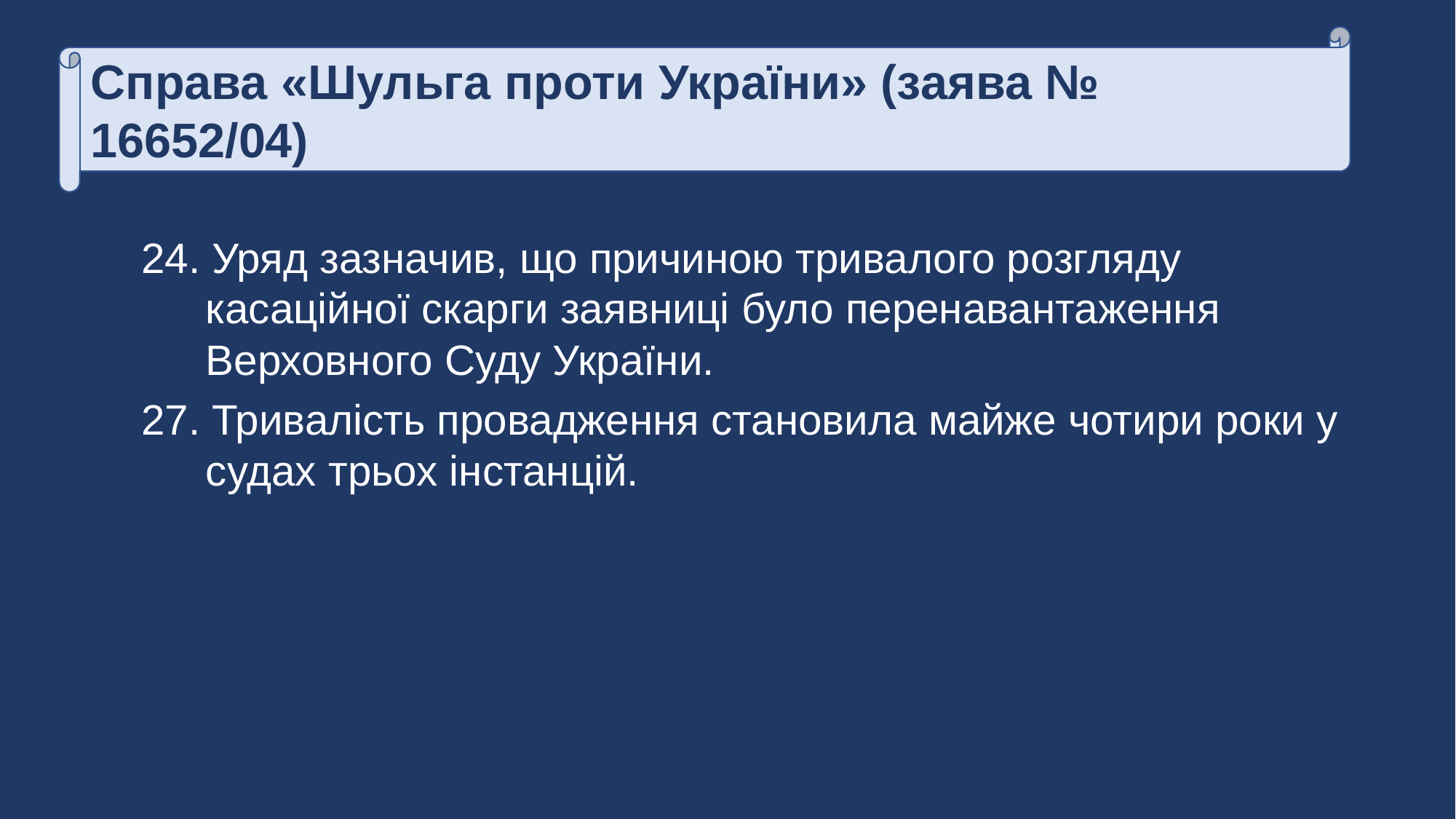

Справа «Шульга проти України» (заява № 16652/04)
24. Уряд зазначив, що причиною тривалого розгляду касаційної скарги заявниці було перенавантаження Верховного Суду України.
27. Тривалість провадження становила майже чотири роки у судах трьох інстанцій.